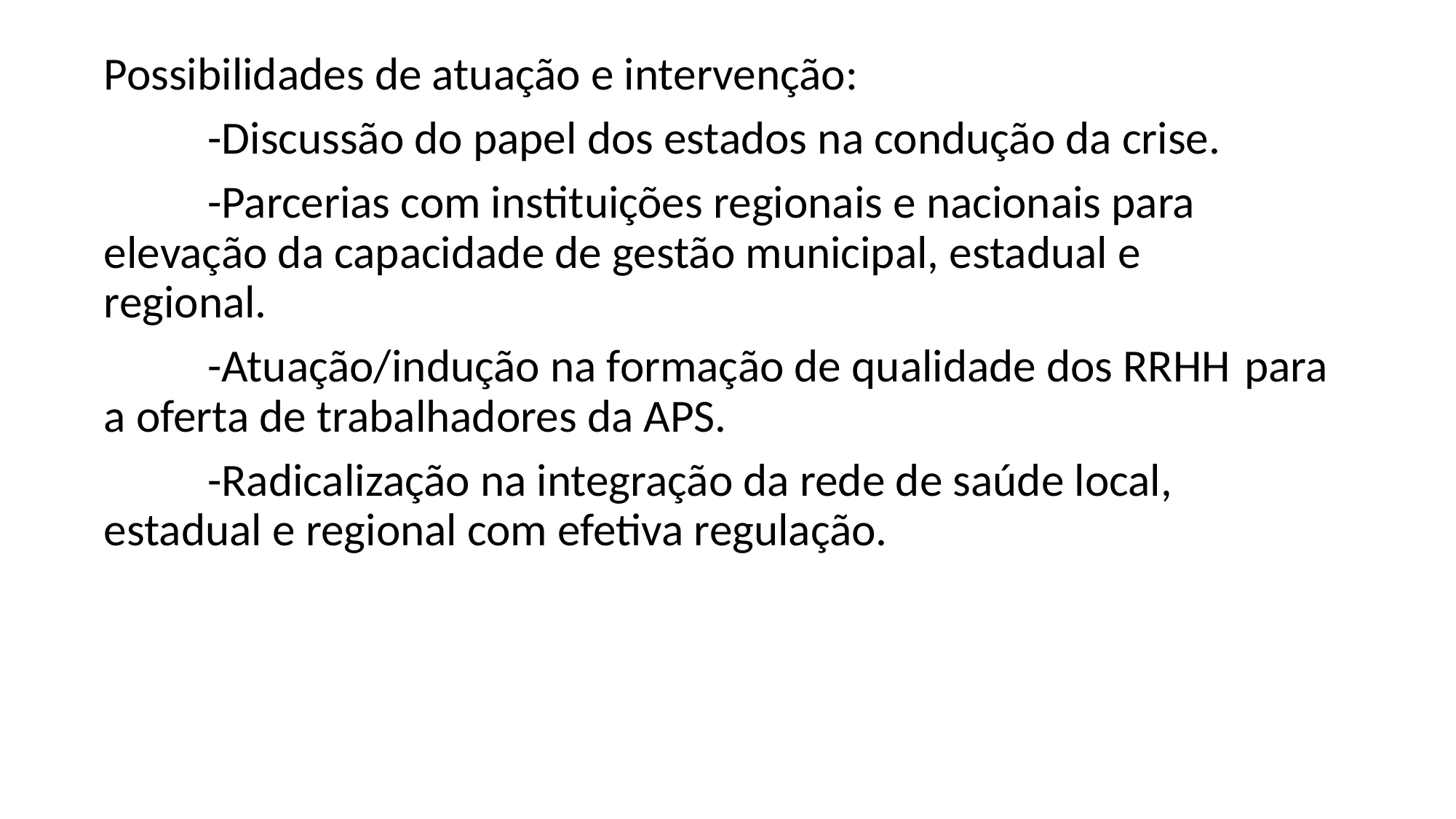

Possibilidades de atuação e intervenção:
	-Discussão do papel dos estados na condução da crise.
	-Parcerias com instituições regionais e nacionais para 	elevação da capacidade de gestão municipal, estadual e 	regional.
	-Atuação/indução na formação de qualidade dos RRHH 	para a oferta de trabalhadores da APS.
	-Radicalização na integração da rede de saúde local, 	estadual e regional com efetiva regulação.